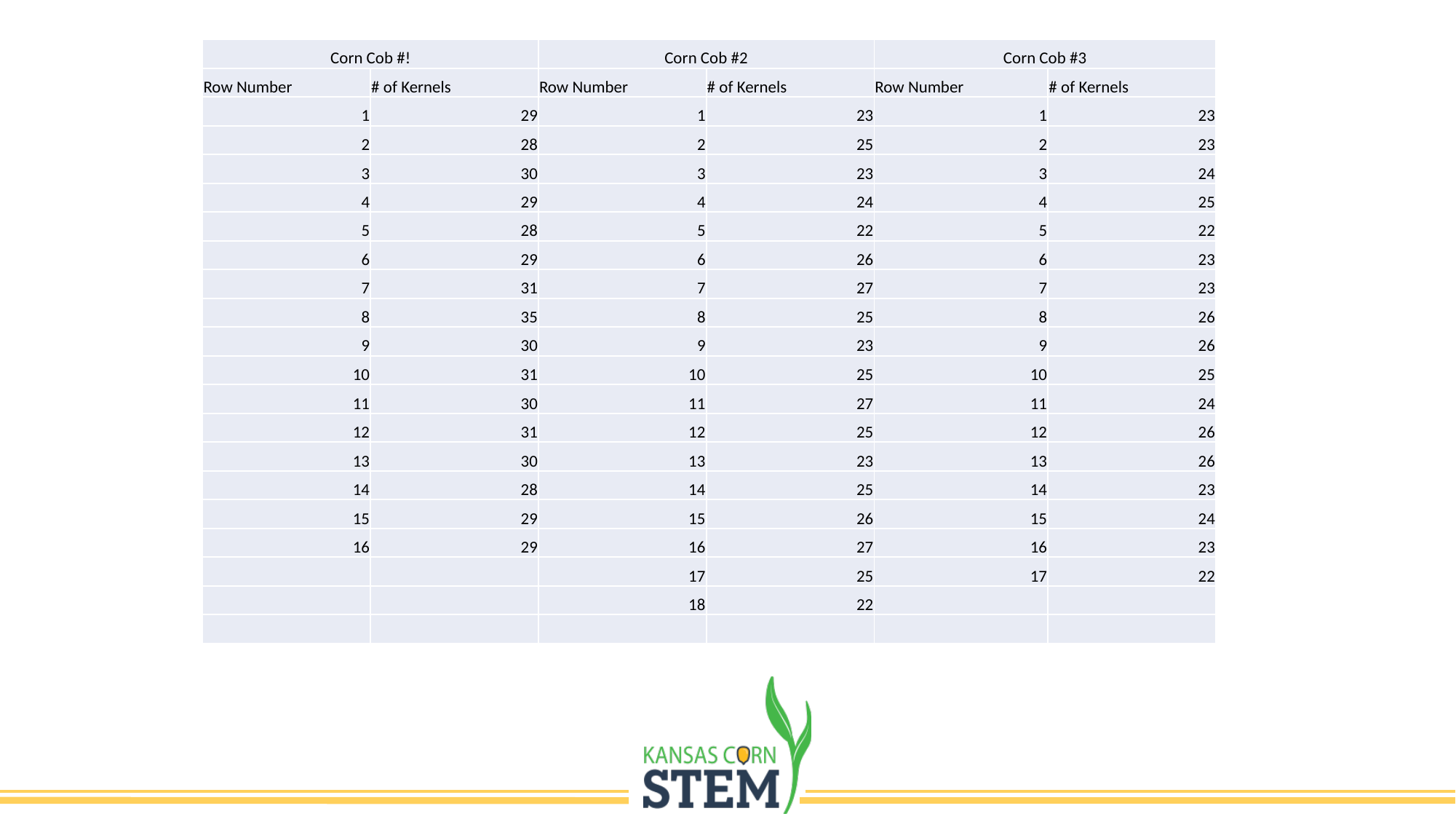

| Corn Cob #! |  | Corn Cob #2 |  | Corn Cob #3 |  |
| --- | --- | --- | --- | --- | --- |
| Row Number | # of Kernels | Row Number | # of Kernels | Row Number | # of Kernels |
| 1 | 29 | 1 | 23 | 1 | 23 |
| 2 | 28 | 2 | 25 | 2 | 23 |
| 3 | 30 | 3 | 23 | 3 | 24 |
| 4 | 29 | 4 | 24 | 4 | 25 |
| 5 | 28 | 5 | 22 | 5 | 22 |
| 6 | 29 | 6 | 26 | 6 | 23 |
| 7 | 31 | 7 | 27 | 7 | 23 |
| 8 | 35 | 8 | 25 | 8 | 26 |
| 9 | 30 | 9 | 23 | 9 | 26 |
| 10 | 31 | 10 | 25 | 10 | 25 |
| 11 | 30 | 11 | 27 | 11 | 24 |
| 12 | 31 | 12 | 25 | 12 | 26 |
| 13 | 30 | 13 | 23 | 13 | 26 |
| 14 | 28 | 14 | 25 | 14 | 23 |
| 15 | 29 | 15 | 26 | 15 | 24 |
| 16 | 29 | 16 | 27 | 16 | 23 |
|  |  | 17 | 25 | 17 | 22 |
|  |  | 18 | 22 |  |  |
|  |  |  |  |  |  |